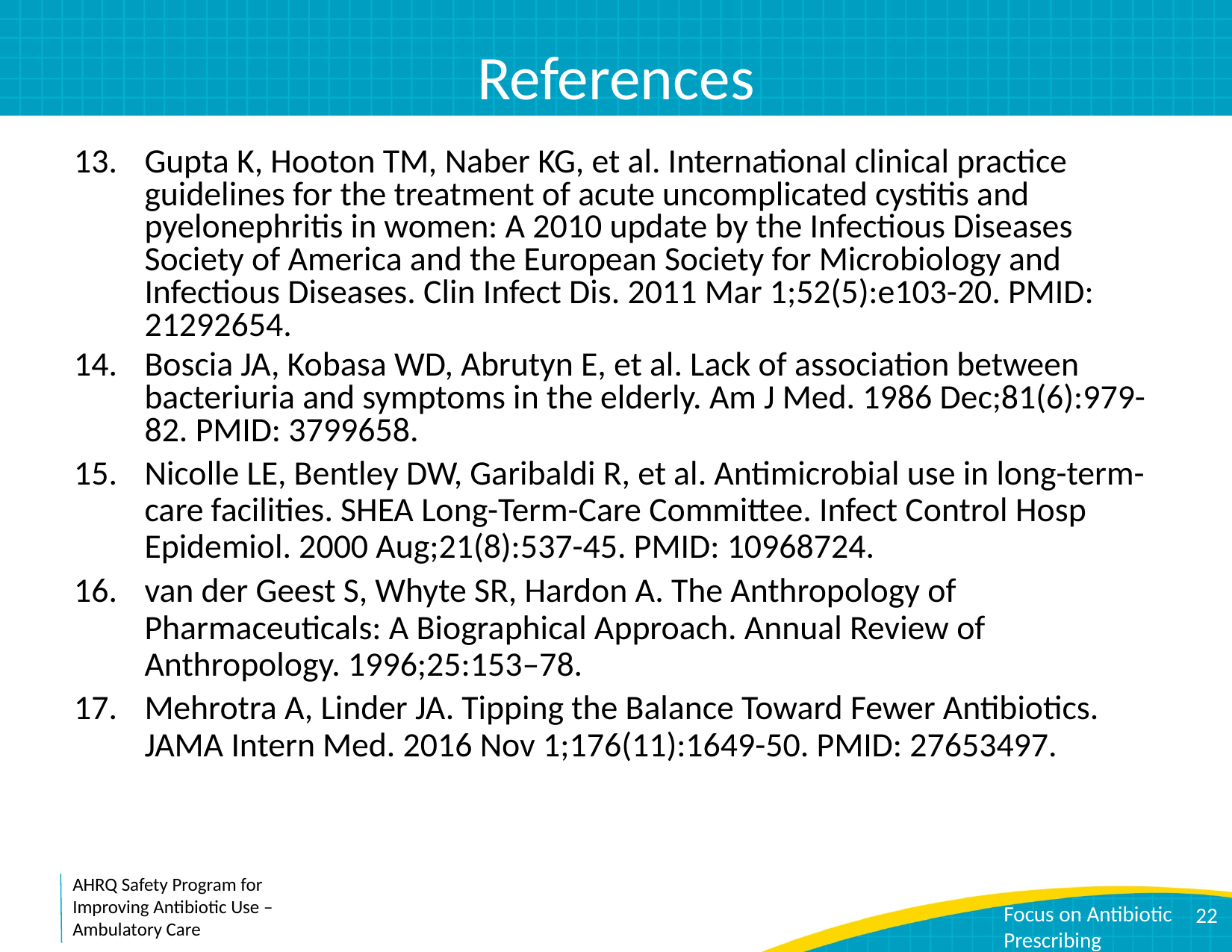

# References
Gupta K, Hooton TM, Naber KG, et al. International clinical practice guidelines for the treatment of acute uncomplicated cystitis and pyelonephritis in women: A 2010 update by the Infectious Diseases Society of America and the European Society for Microbiology and Infectious Diseases. Clin Infect Dis. 2011 Mar 1;52(5):e103-20. PMID: 21292654.
Boscia JA, Kobasa WD, Abrutyn E, et al. Lack of association between bacteriuria and symptoms in the elderly. Am J Med. 1986 Dec;81(6):979-82. PMID: 3799658.
Nicolle LE, Bentley DW, Garibaldi R, et al. Antimicrobial use in long-term-care facilities. SHEA Long-Term-Care Committee. Infect Control Hosp Epidemiol. 2000 Aug;21(8):537-45. PMID: 10968724.
van der Geest S, Whyte SR, Hardon A. The Anthropology of Pharmaceuticals: A Biographical Approach. Annual Review of Anthropology. 1996;25:153–78.
Mehrotra A, Linder JA. Tipping the Balance Toward Fewer Antibiotics. JAMA Intern Med. 2016 Nov 1;176(11):1649-50. PMID: 27653497.

22